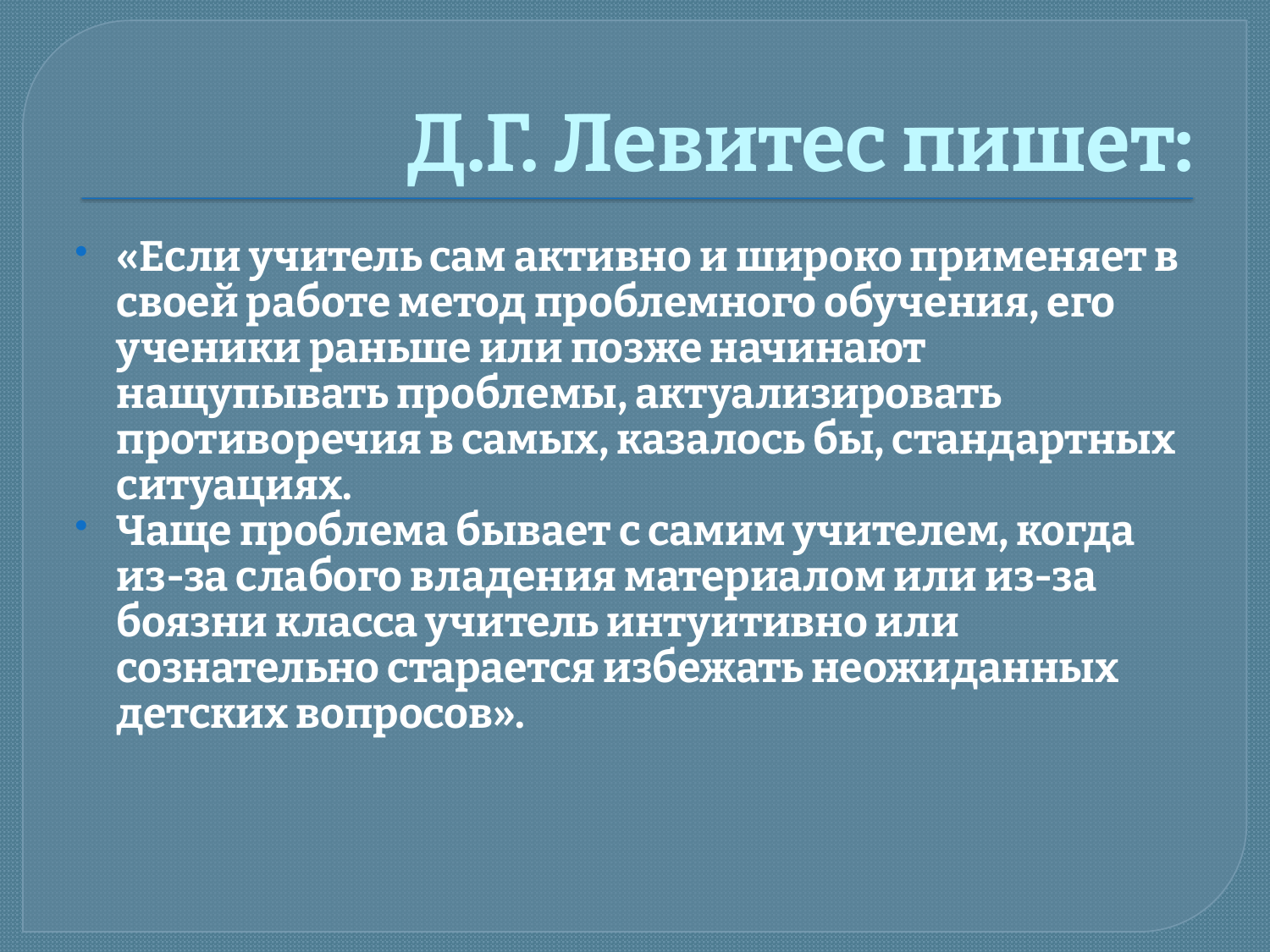

# Д.Г. Левитес пишет:
«Если учитель сам активно и широко применяет в своей работе метод проблемного обучения, его ученики раньше или позже начинают нащупывать проблемы, актуализировать противоречия в самых, казалось бы, стандартных ситуациях.
Чаще проблема бывает с самим учителем, когда из-за слабого владения материалом или из-за боязни класса учитель интуитивно или сознательно старается избежать неожиданных детских вопросов».